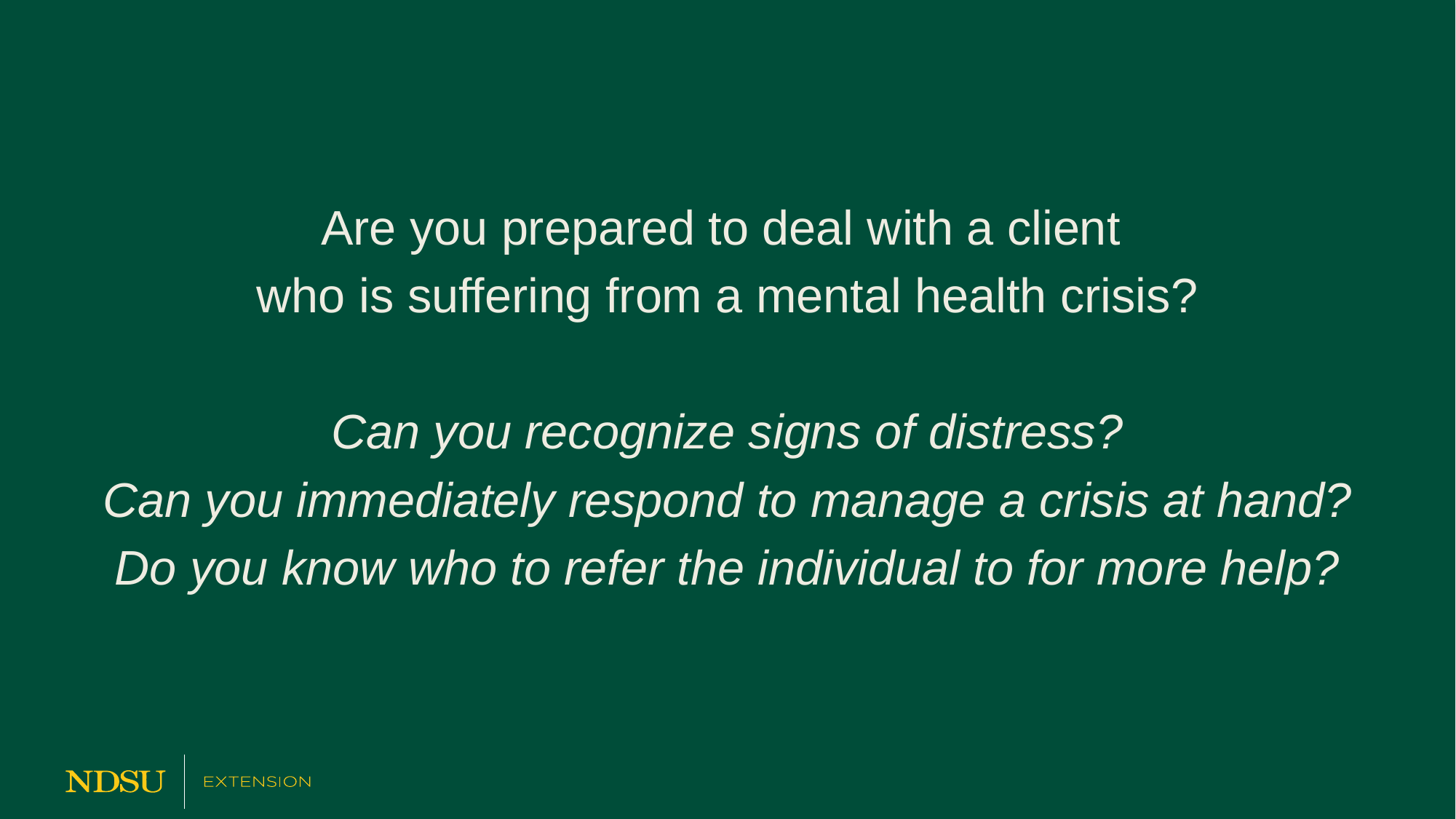

#
Are you prepared to deal with a client
who is suffering from a mental health crisis?

Can you recognize signs of distress?
Can you immediately respond to manage a crisis at hand?
Do you know who to refer the individual to for more help?